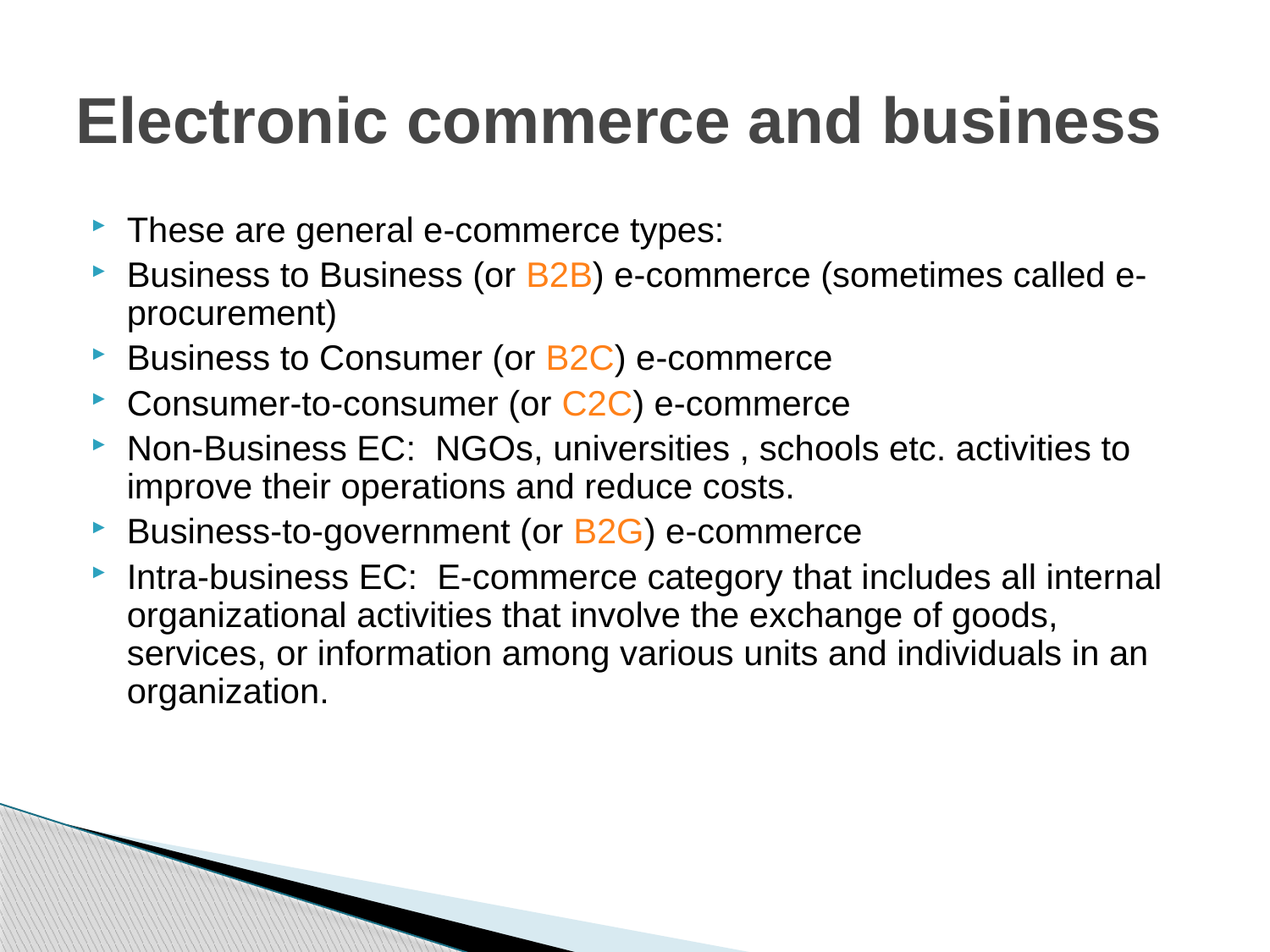

# Electronic commerce and business
These are general e-commerce types:
Business to Business (or B2B) e-commerce (sometimes called e-procurement)
Business to Consumer (or B2C) e-commerce
Consumer-to-consumer (or C2C) e-commerce
Non-Business EC:  NGOs, universities , schools etc. activities to improve their operations and reduce costs.
Business-to-government (or B2G) e-commerce
Intra-business EC:  E-commerce category that includes all internal organizational activities that involve the exchange of goods, services, or information among various units and individuals in an organization.